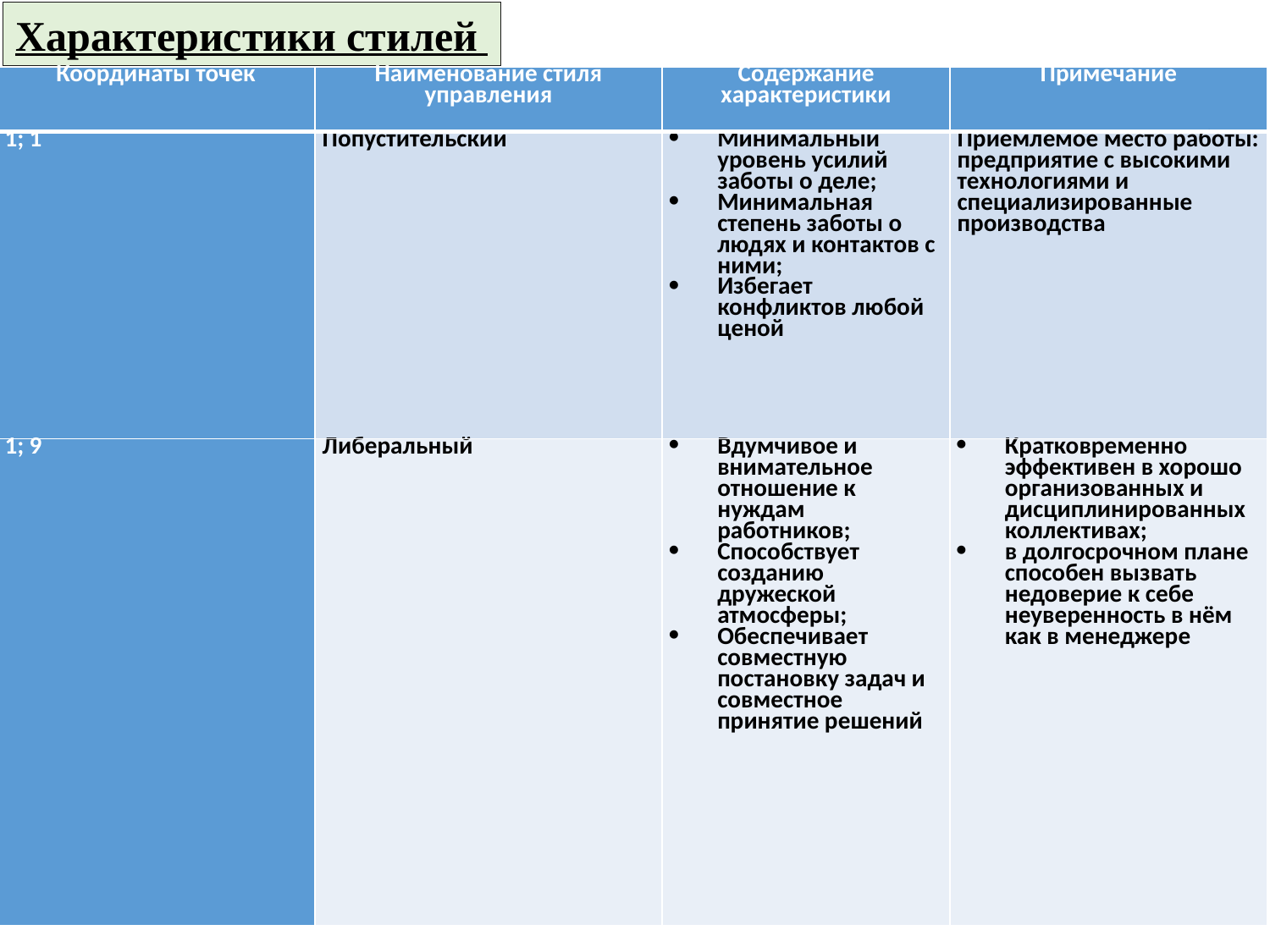

Характеристики стилей
| Координаты точек | Наименование стиля управления | Содержание характеристики | Примечание |
| --- | --- | --- | --- |
| 1; 1 | Попустительский | Минимальный уровень усилий заботы о деле; Минимальная степень заботы о людях и контактов с ними; Избегает конфликтов любой ценой | Приемлемое место работы: предприятие с высокими технологиями и специализированные производства |
| 1; 9 | Либеральный | Вдумчивое и внимательное отношение к нуждам работников; Способствует созданию дружеской атмосферы; Обеспечивает совместную постановку задач и совместное принятие решений | Кратковременно эффективен в хорошо организованных и дисциплинированных коллективах; в долгосрочном плане способен вызвать недоверие к себе неуверенность в нём как в менеджере |